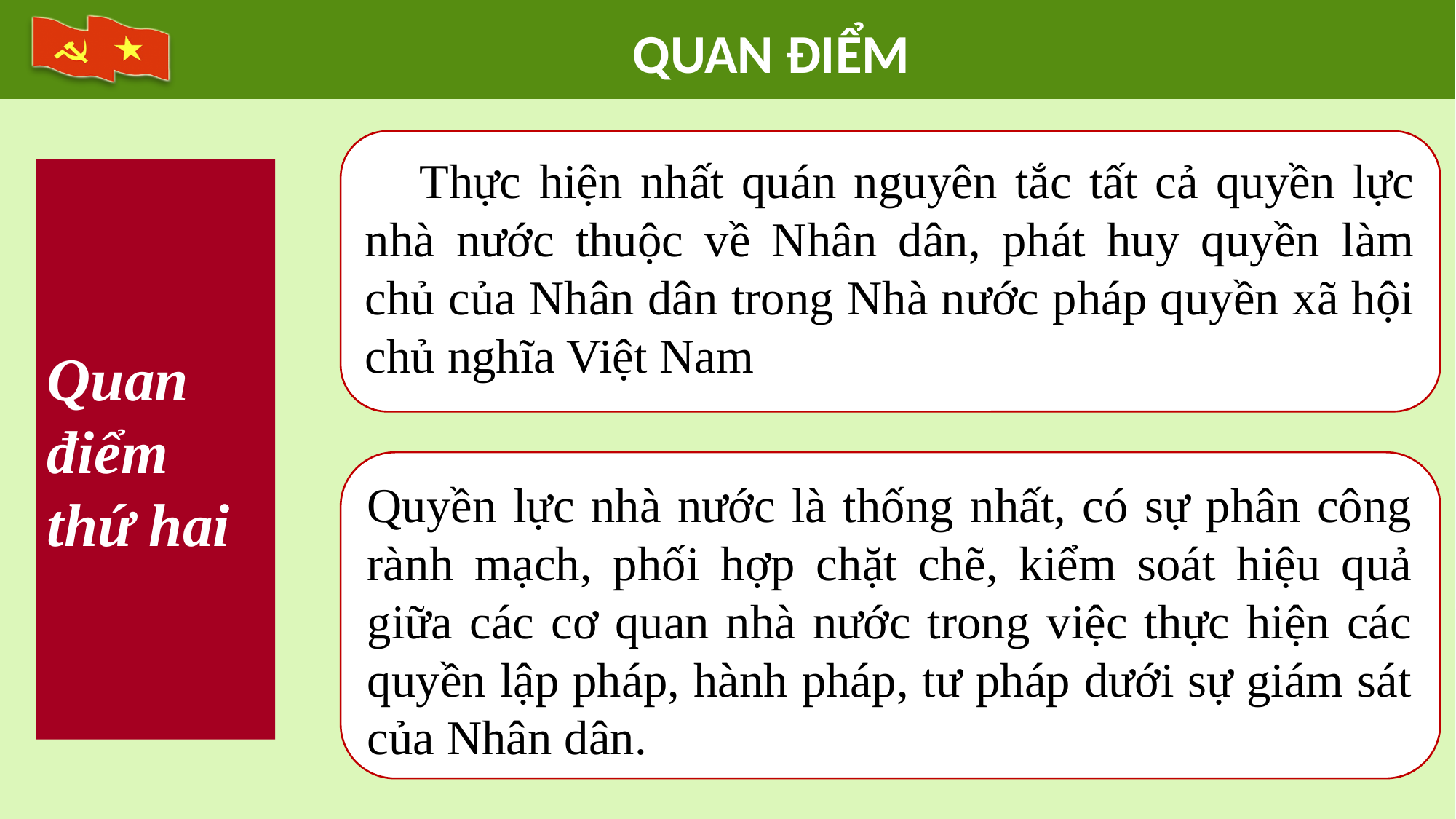

QUAN ĐIỂM
Thực hiện nhất quán nguyên tắc tất cả quyền lực nhà nước thuộc về Nhân dân, phát huy quyền làm chủ của Nhân dân trong Nhà nước pháp quyền xã hội chủ nghĩa Việt Nam
Quan điểm thứ hai
Quyền lực nhà nước là thống nhất, có sự phân công rành mạch, phối hợp chặt chẽ, kiểm soát hiệu quả giữa các cơ quan nhà nước trong việc thực hiện các quyền lập pháp, hành pháp, tư pháp dưới sự giám sát của Nhân dân.